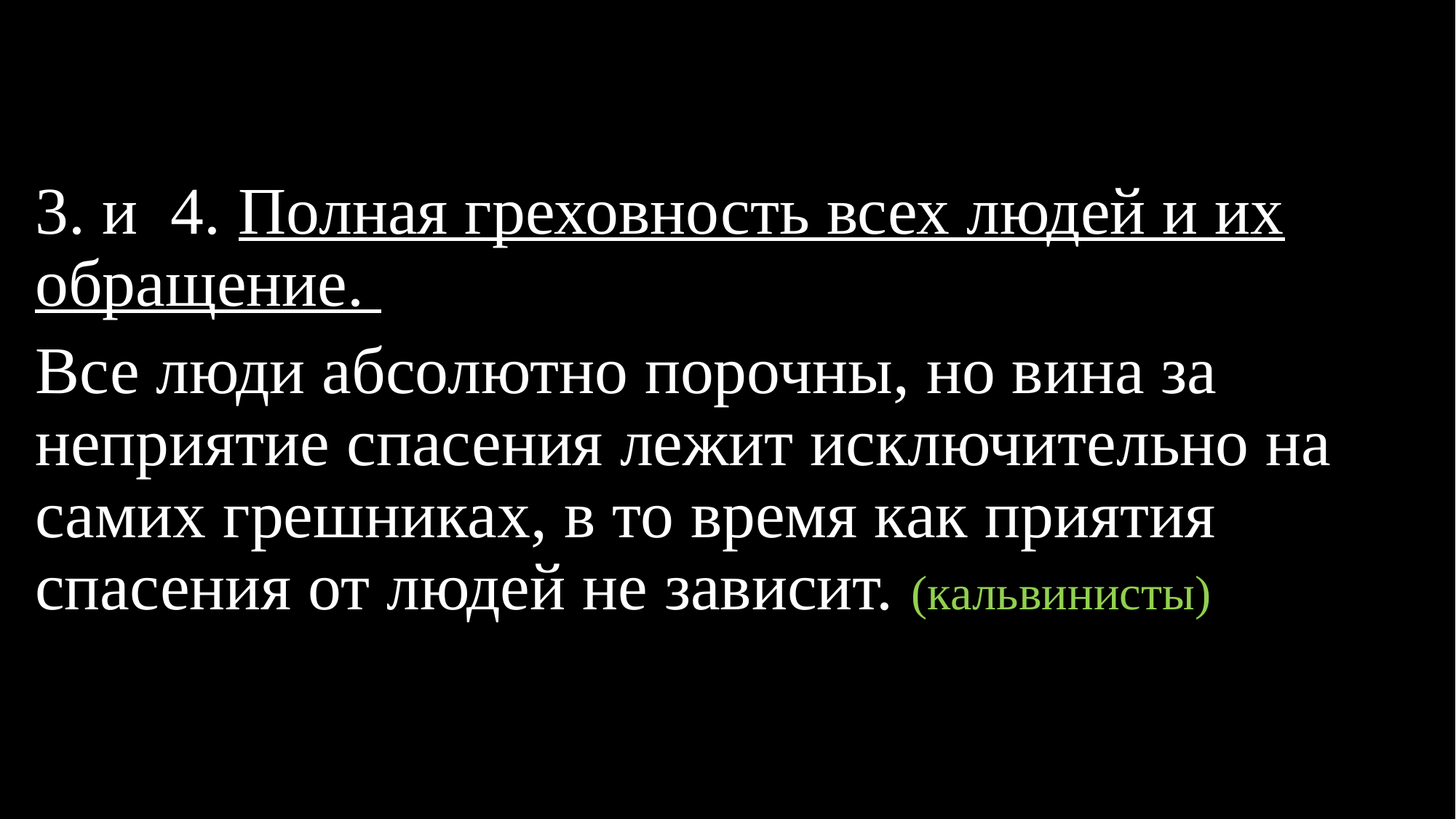

3. и  4. Полная греховность всех людей и их обращение.
Все люди абсолютно порочны, но вина за неприятие спасения лежит исключительно на самих грешниках, в то время как приятия спасения от людей не зависит. (кальвинисты)